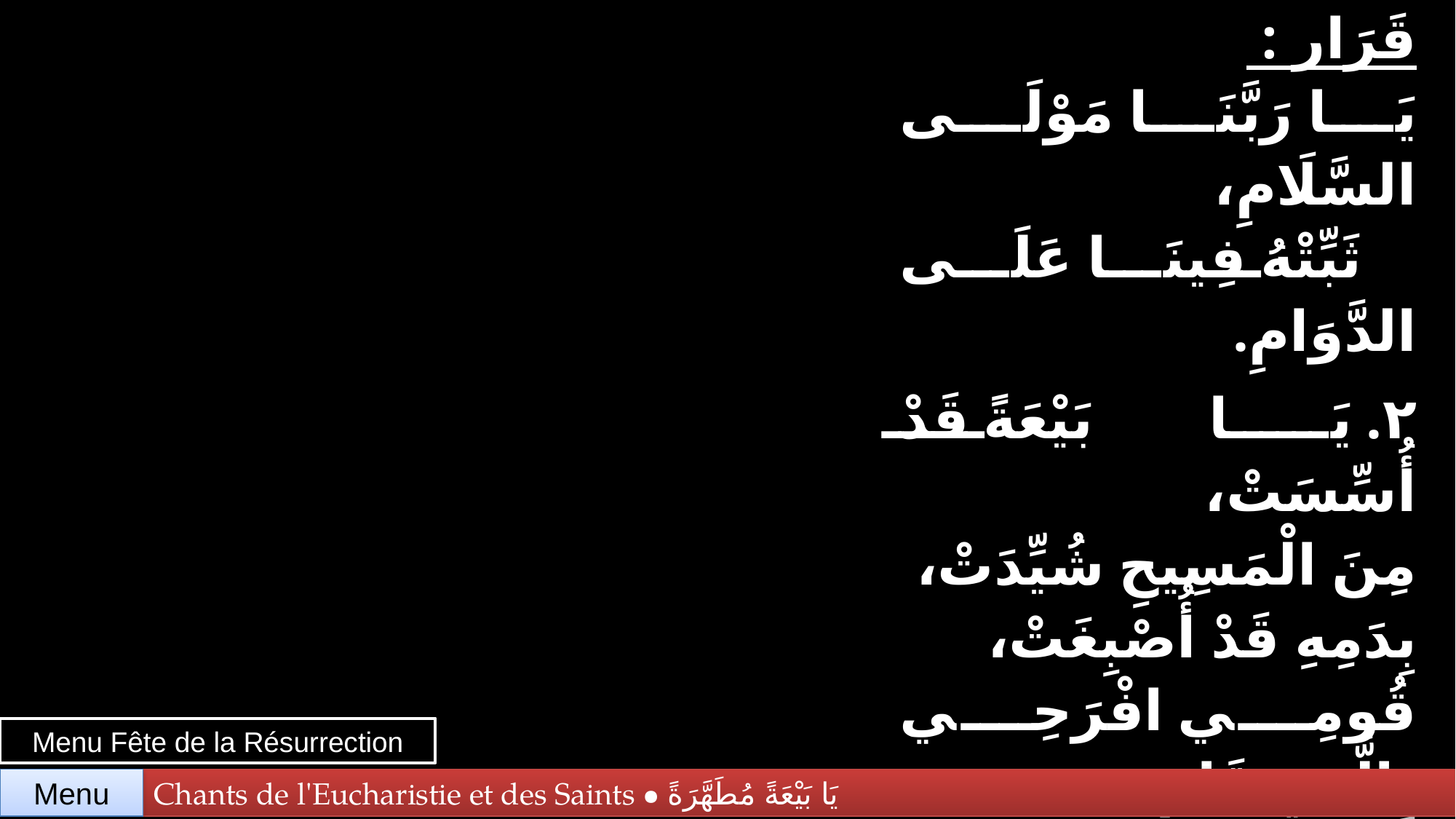

| Refrain : … | قَرَار : يَا رَبَّنَا مَوْلَى السَّلَامِ، ثَبِّتْهُ فِينَا عَلَى الدَّوَامِ. |
| --- | --- |
| 2. | ٢. يَا بَيْعَةً قَدْ أُسِّسَتْ، مِنَ الْمَسِيحِ شُيِّدَتْ، بِدَمِهِ قَدْ أُصْبِغَتْ، قُومِي افْرَحِي بِالَّذِي قَامَ. |
Menu Fête de la Résurrection
Chants de l'Eucharistie et des Saints • يَا بَيْعَةً مُطَهَّرَةً
Menu